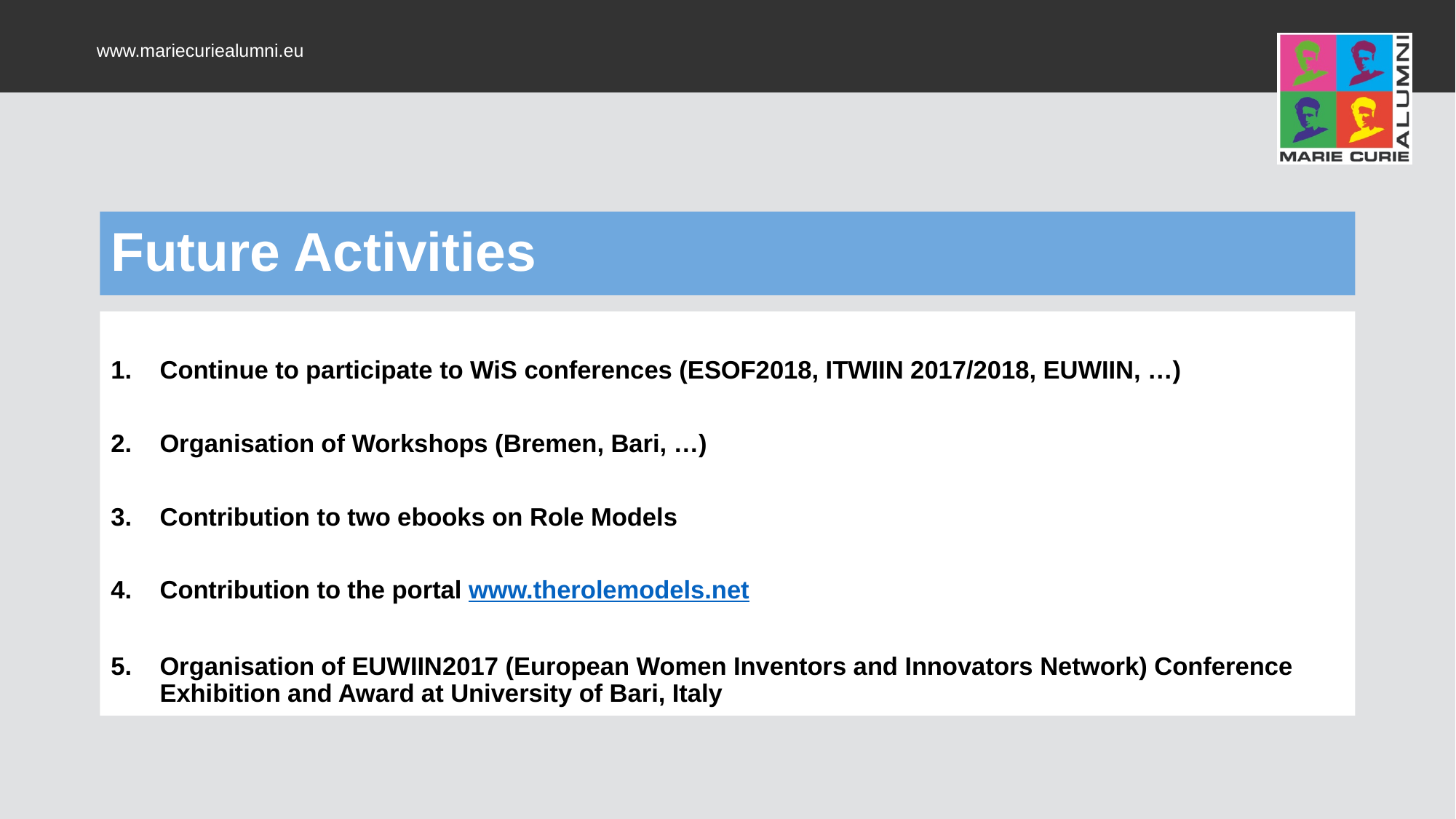

# Future Activities

Continue to participate to WiS conferences (ESOF2018, ITWIIN 2017/2018, EUWIIN, …)

Organisation of Workshops (Bremen, Bari, …)

Contribution to two ebooks on Role Models

Contribution to the portal www.therolemodels.net

Organisation of EUWIIN2017 (European Women Inventors and Innovators Network) Conference Exhibition and Award at University of Bari, Italy